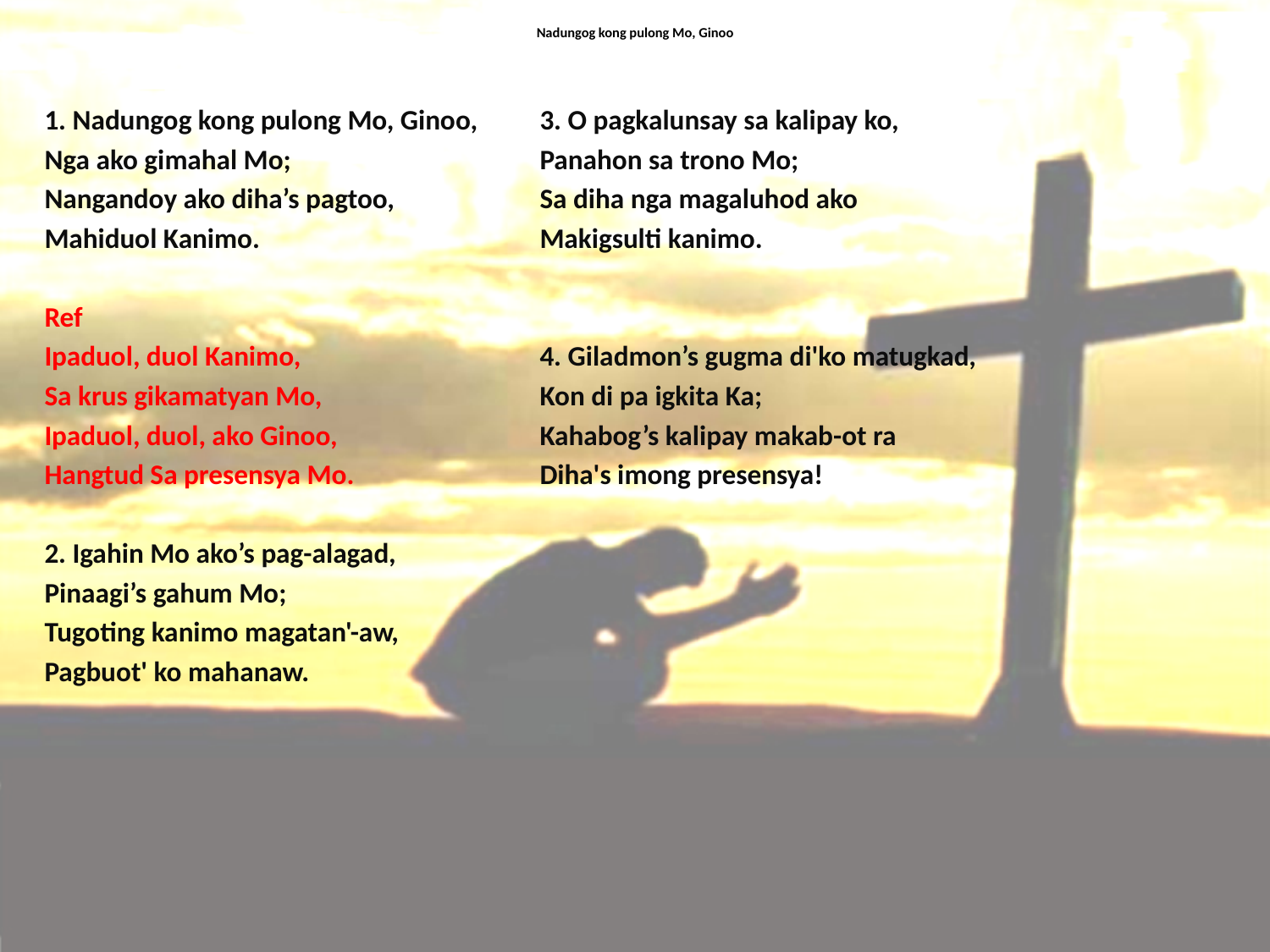

# Nadungog kong pulong Mo, Ginoo
1. Nadungog kong pulong Mo, Ginoo,
Nga ako gimahal Mo;
Nangandoy ako diha’s pagtoo,
Mahiduol Kanimo.

Ref
Ipaduol, duol Kanimo,
Sa krus gikamatyan Mo,
Ipaduol, duol, ako Ginoo,
Hangtud Sa presensya Mo.

2. Igahin Mo ako’s pag-alagad,
Pinaagi’s gahum Mo;
Tugoting kanimo magatan'-aw,
Pagbuot' ko mahanaw.
3. O pagkalunsay sa kalipay ko,
Panahon sa trono Mo;
Sa diha nga magaluhod ako
Makigsulti kanimo.

4. Giladmon’s gugma di'ko matugkad,
Kon di pa igkita Ka;
Kahabog’s kalipay makab-ot ra
Diha's imong presensya!